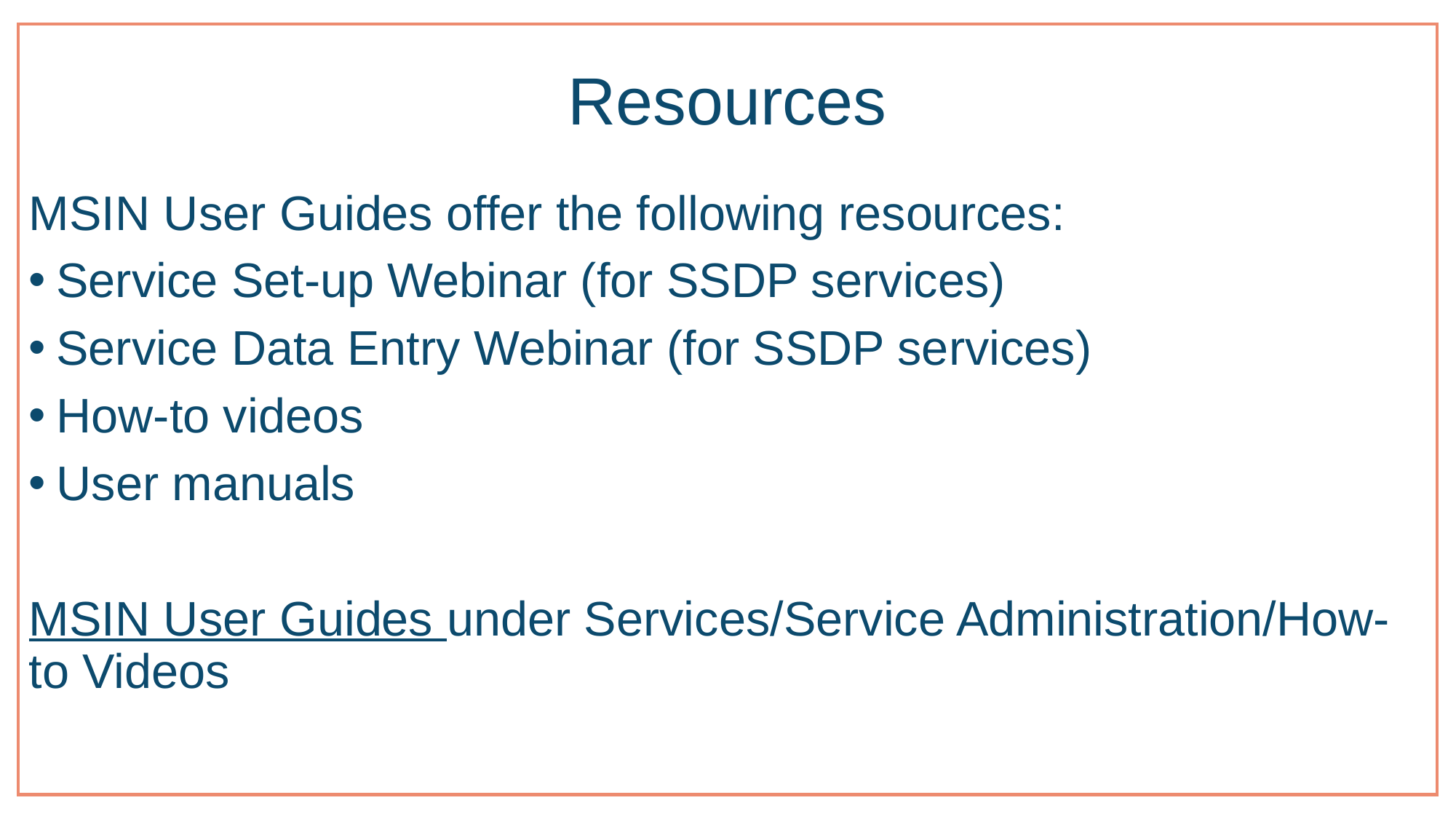

# Resources
MSIN User Guides offer the following resources:
Service Set-up Webinar (for SSDP services)
Service Data Entry Webinar (for SSDP services)
How-to videos
User manuals

MSIN User Guides under Services/Service Administration/How-to Videos